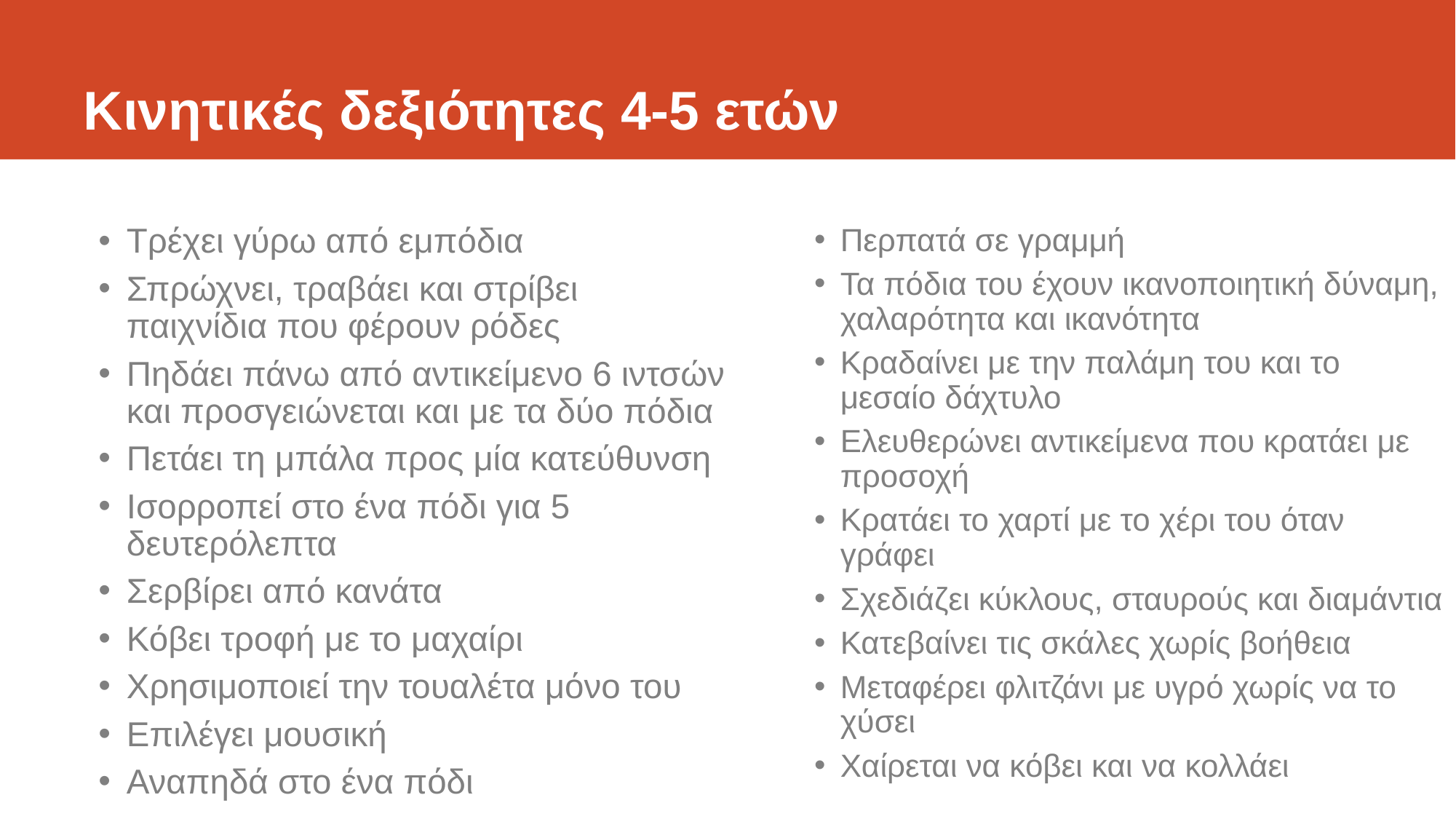

# Κινητικές δεξιότητες 4-5 ετών
Τρέχει γύρω από εμπόδια
Σπρώχνει, τραβάει και στρίβει παιχνίδια που φέρουν ρόδες
Πηδάει πάνω από αντικείμενο 6 ιντσών και προσγειώνεται και με τα δύο πόδια
Πετάει τη μπάλα προς μία κατεύθυνση
Ισορροπεί στο ένα πόδι για 5 δευτερόλεπτα
Σερβίρει από κανάτα
Κόβει τροφή με το μαχαίρι
Χρησιμοποιεί την τουαλέτα μόνο του
Επιλέγει μουσική
Αναπηδά στο ένα πόδι
Περπατά σε γραμμή
Τα πόδια του έχουν ικανοποιητική δύναμη, χαλαρότητα και ικανότητα
Κραδαίνει με την παλάμη του και το μεσαίο δάχτυλο
Ελευθερώνει αντικείμενα που κρατάει με προσοχή
Κρατάει το χαρτί με το χέρι του όταν γράφει
Σχεδιάζει κύκλους, σταυρούς και διαμάντια
Κατεβαίνει τις σκάλες χωρίς βοήθεια
Μεταφέρει φλιτζάνι με υγρό χωρίς να το χύσει
Χαίρεται να κόβει και να κολλάει